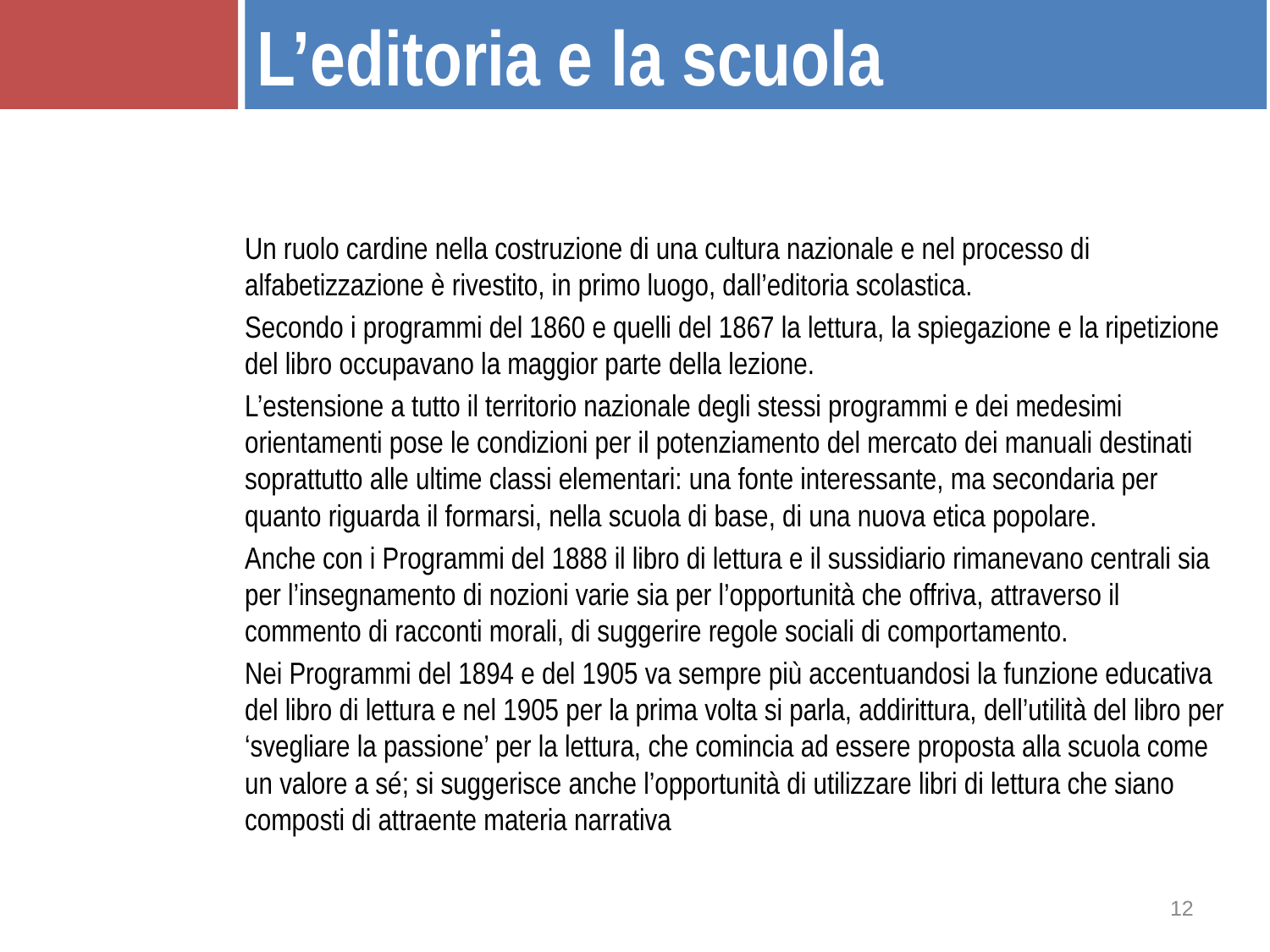

L’editoria e la scuola
Un ruolo cardine nella costruzione di una cultura nazionale e nel processo di alfabetizzazione è rivestito, in primo luogo, dall’editoria scolastica.
Secondo i programmi del 1860 e quelli del 1867 la lettura, la spiegazione e la ripetizione del libro occupavano la maggior parte della lezione.
L’estensione a tutto il territorio nazionale degli stessi programmi e dei medesimi orientamenti pose le condizioni per il potenziamento del mercato dei manuali destinati soprattutto alle ultime classi elementari: una fonte interessante, ma secondaria per quanto riguarda il formarsi, nella scuola di base, di una nuova etica popolare.
Anche con i Programmi del 1888 il libro di lettura e il sussidiario rimanevano centrali sia per l’insegnamento di nozioni varie sia per l’opportunità che offriva, attraverso il commento di racconti morali, di suggerire regole sociali di comportamento.
Nei Programmi del 1894 e del 1905 va sempre più accentuandosi la funzione educativa del libro di lettura e nel 1905 per la prima volta si parla, addirittura, dell’utilità del libro per ‘svegliare la passione’ per la lettura, che comincia ad essere proposta alla scuola come un valore a sé; si suggerisce anche l’opportunità di utilizzare libri di lettura che siano composti di attraente materia narrativa
12